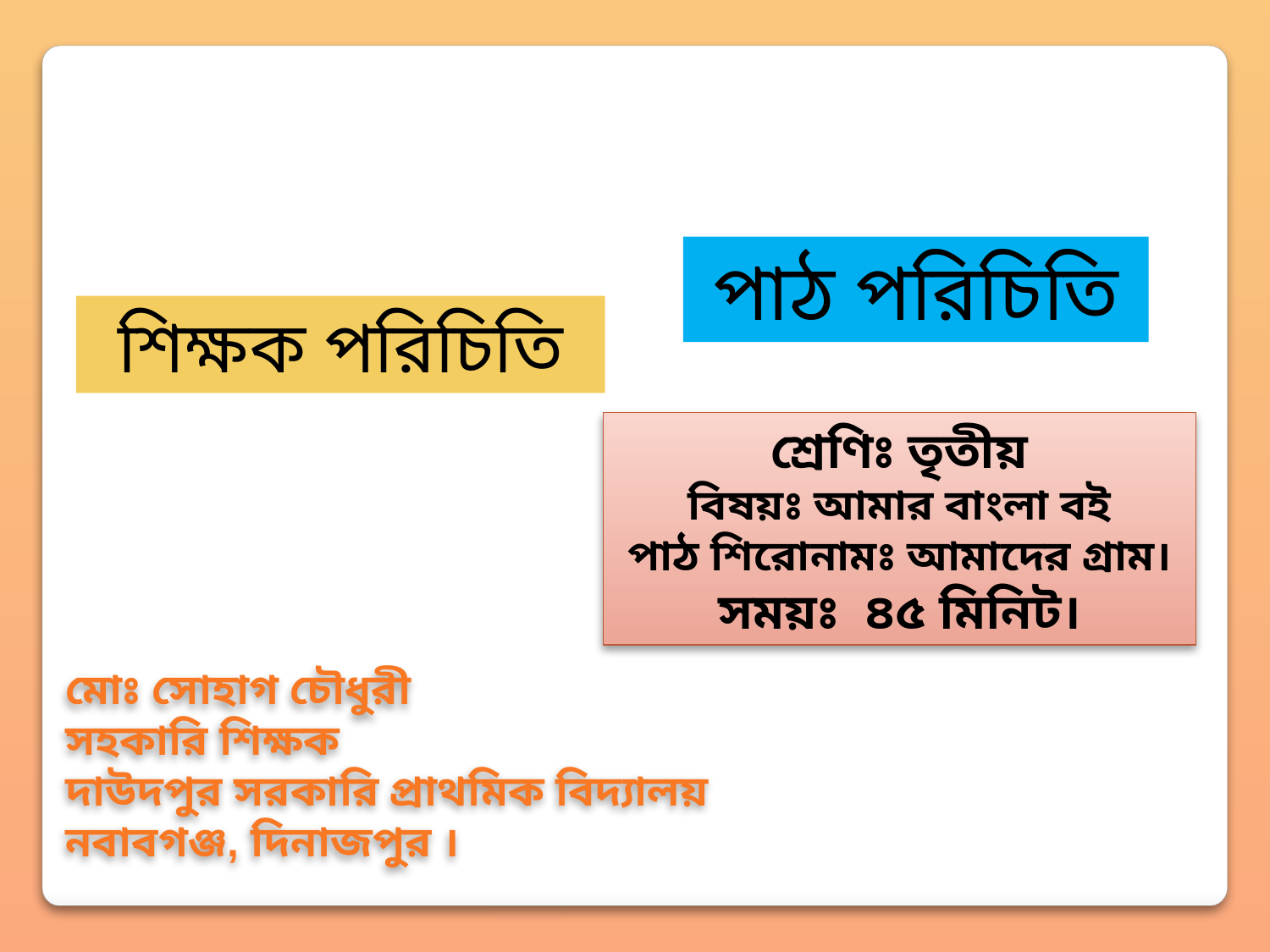

পাঠ পরিচিতি
শিক্ষক পরিচিতি
শ্রেণিঃ তৃতীয়
বিষয়ঃ আমার বাংলা বই
পাঠ শিরোনামঃ আমাদের গ্রাম।
সময়ঃ  ৪৫ মিনিট।
মোঃ সোহাগ চৌধুরী
সহকারি শিক্ষক
দাউদপুর সরকারি প্রাথমিক বিদ্যালয়
নবাবগঞ্জ, দিনাজপুর ।